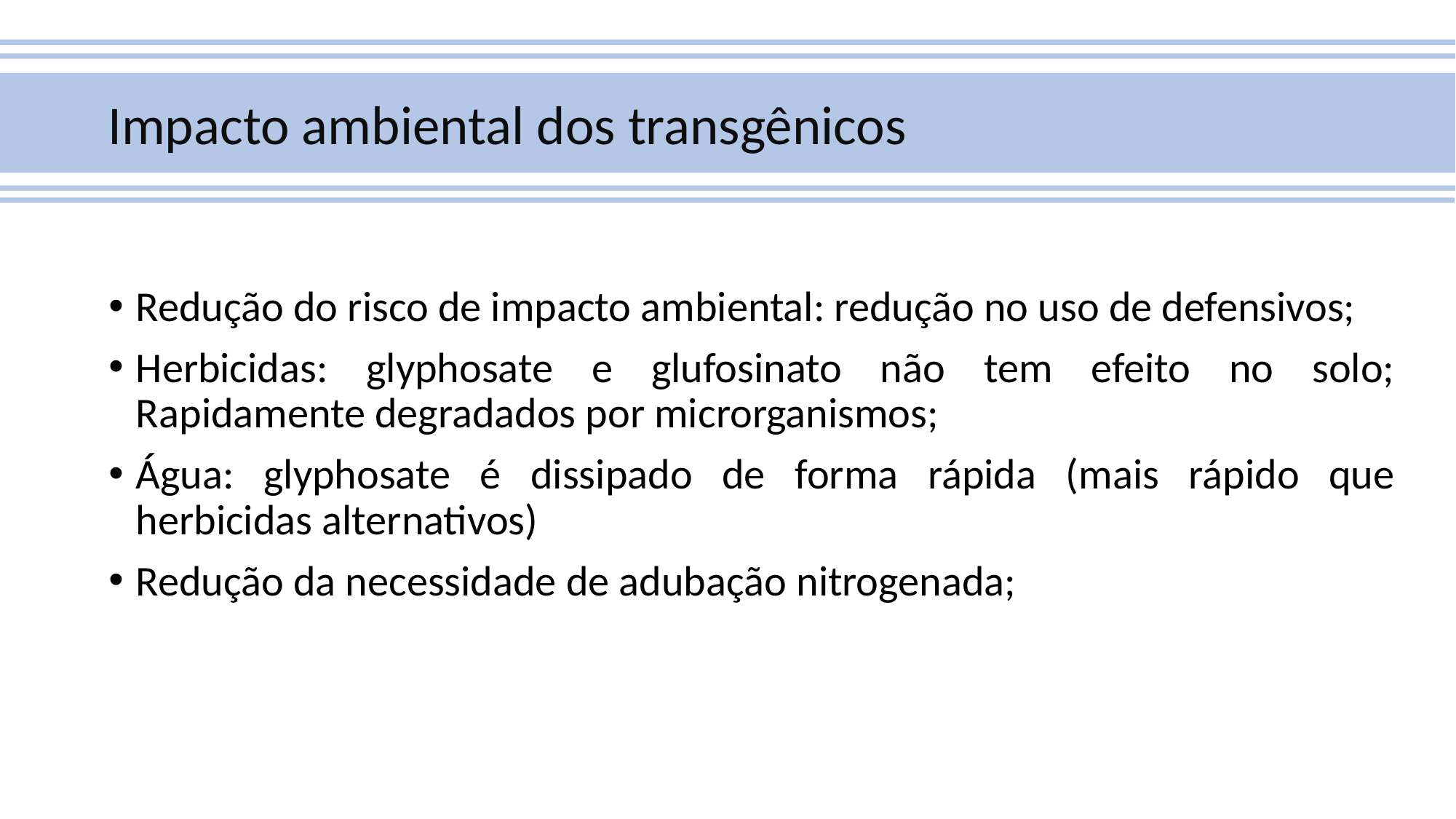

Impacto ambiental dos transgênicos

Redução do risco de impacto ambiental: redução no uso de defensivos;
Herbicidas: glyphosate e glufosinato não tem efeito no solo; Rapidamente degradados por microrganismos;
Água: glyphosate é dissipado de forma rápida (mais rápido que herbicidas alternativos)
Redução da necessidade de adubação nitrogenada;